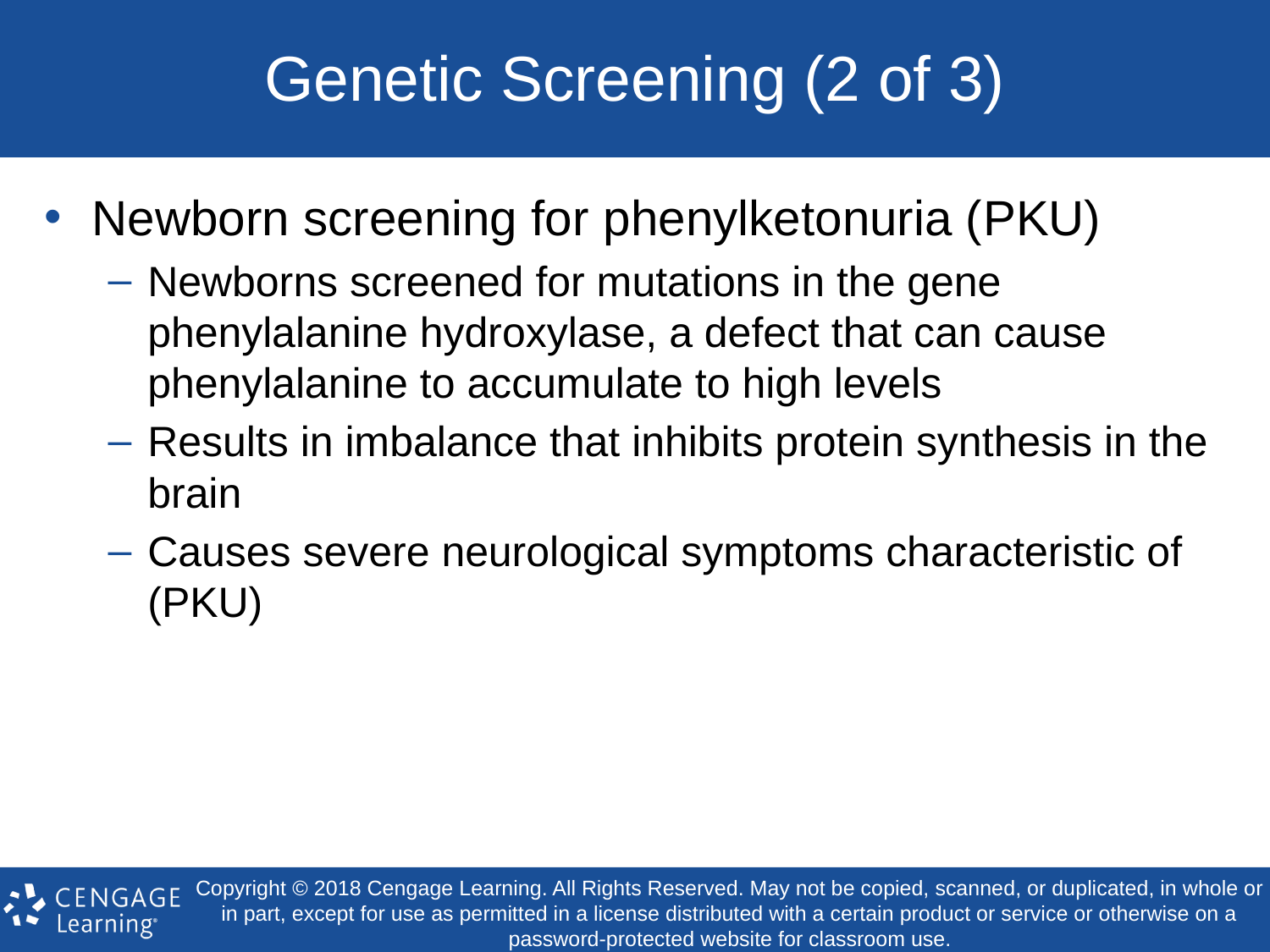

# Genetic Screening (2 of 3)
Newborn screening for phenylketonuria (PKU)
Newborns screened for mutations in the gene phenylalanine hydroxylase, a defect that can cause phenylalanine to accumulate to high levels
Results in imbalance that inhibits protein synthesis in the brain
Causes severe neurological symptoms characteristic of (PKU)